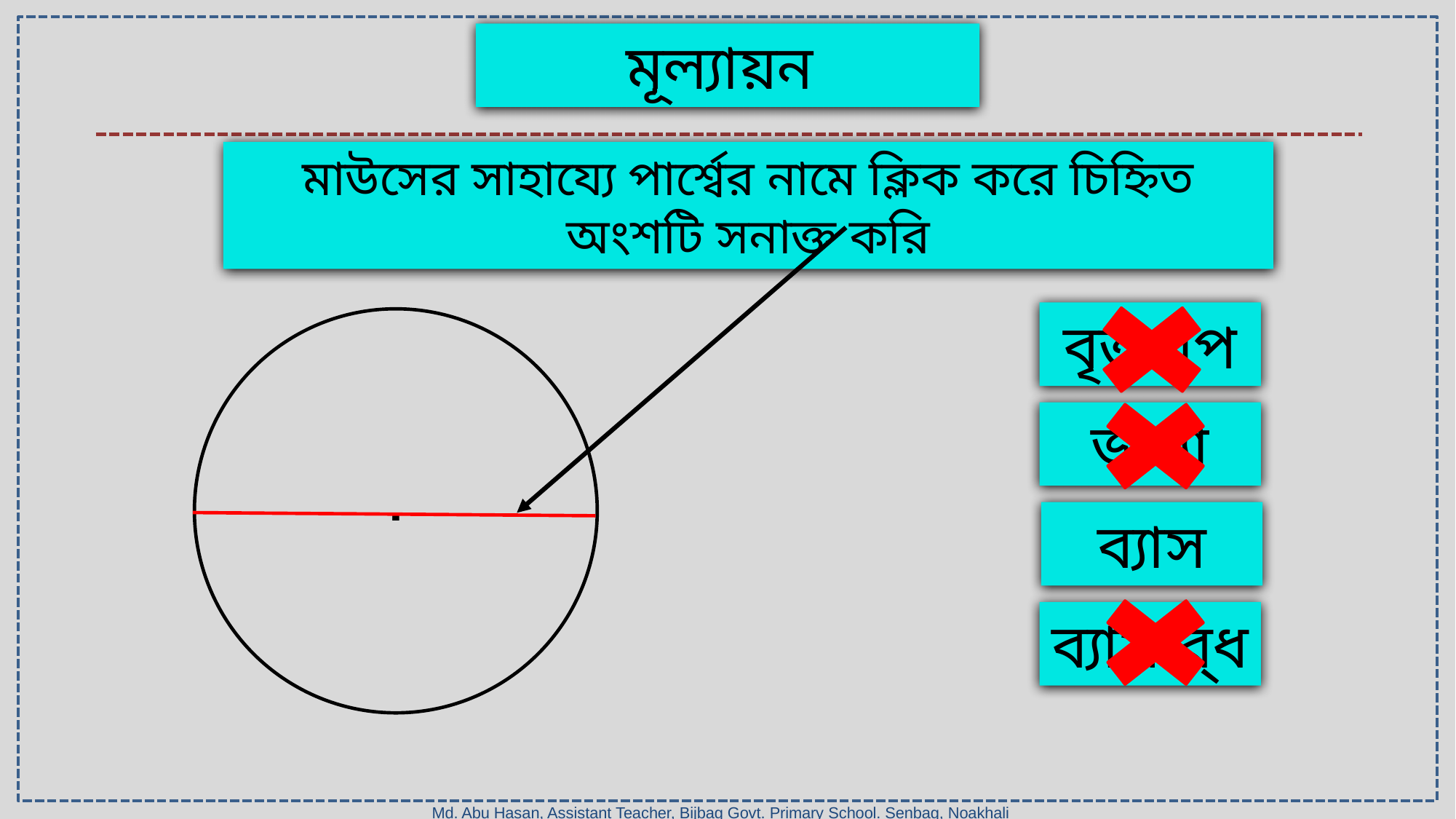

মূল্যায়ন
মাউসের সাহায্যে পার্শ্বের নামে ক্লিক করে চিহ্নিত অংশটি সনাক্ত করি

বৃত্তচাপ

.

জ্যা
ব্যাস

ব্যাসার্ধ